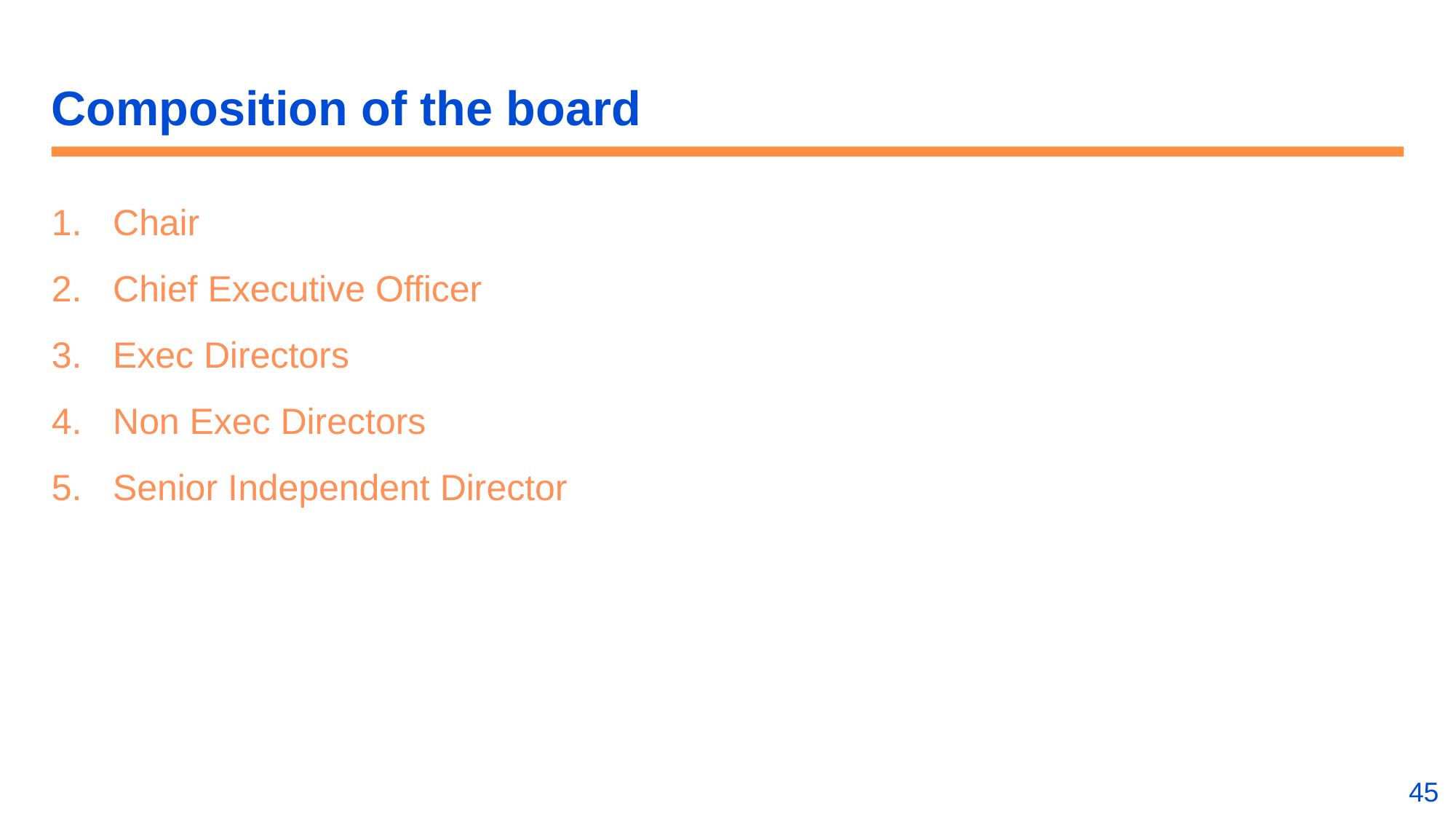

# Composition of the board
Chair
Chief Executive Officer
Exec Directors
Non Exec Directors
Senior Independent Director